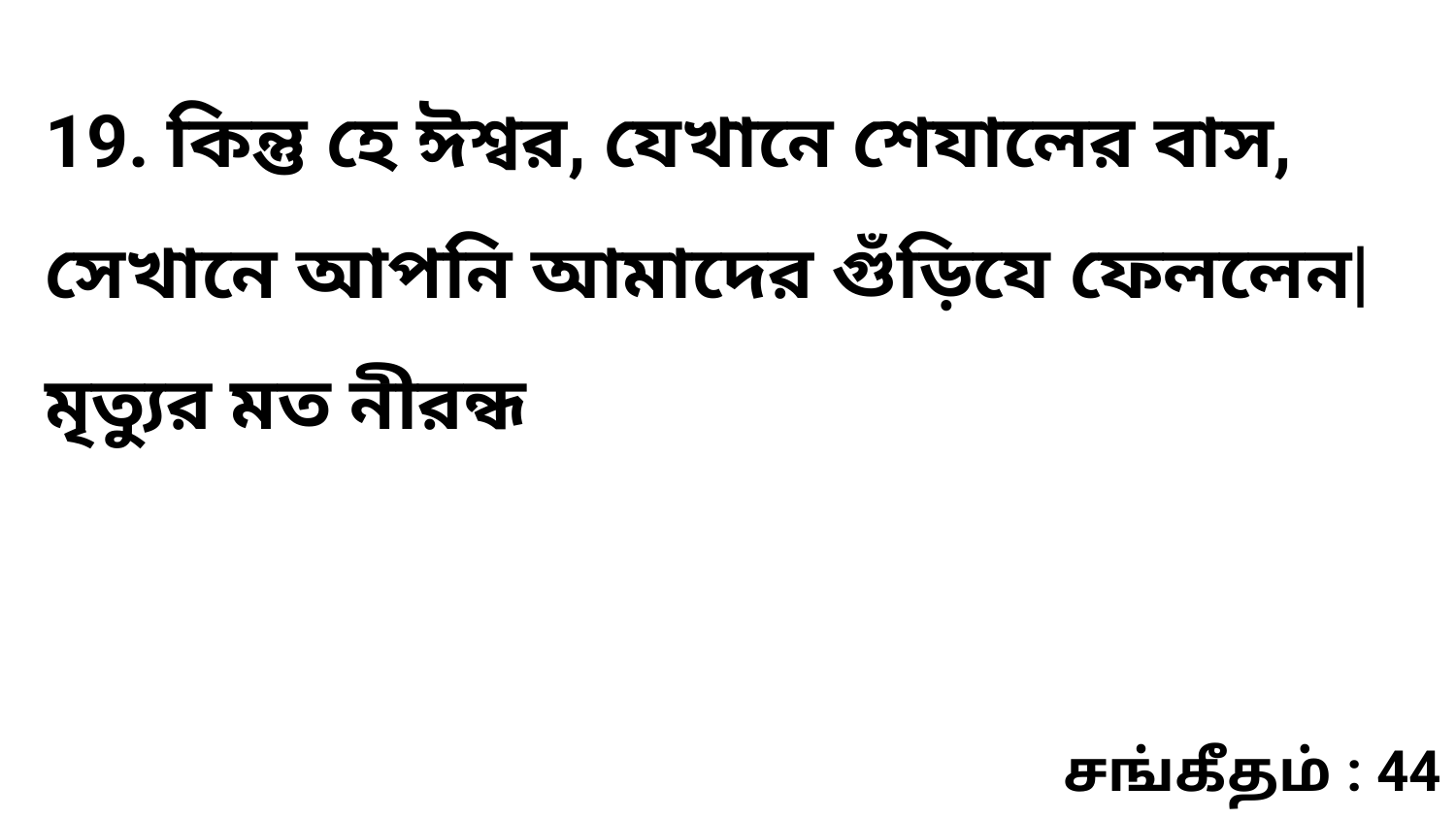

19. কিন্তু হে ঈশ্বর, যেখানে শেযালের বাস, সেখানে আপনি আমাদের গুঁড়িযে ফেললেন| মৃত্যুর মত নীরন্ধ
சங்கீதம் : 44